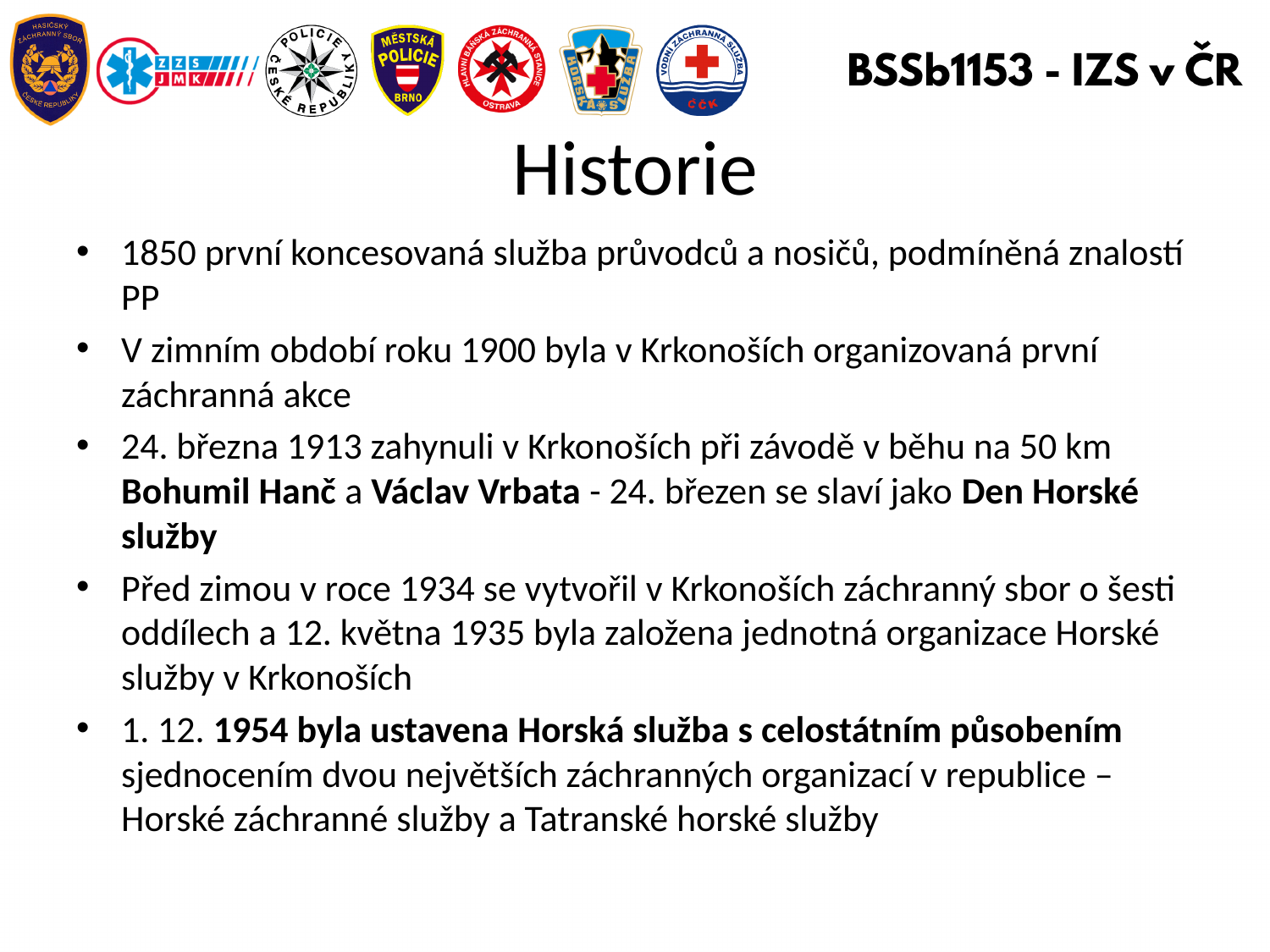

# Historie
1850 první koncesovaná služba průvodců a nosičů, podmíněná znalostí PP
V zimním období roku 1900 byla v Krkonoších organizovaná první záchranná akce
24. března 1913 zahynuli v Krkonoších při závodě v běhu na 50 km Bohumil Hanč a Václav Vrbata - 24. březen se slaví jako Den Horské služby
Před zimou v roce 1934 se vytvořil v Krkonoších záchranný sbor o šesti oddílech a 12. května 1935 byla založena jednotná organizace Horské služby v Krkonoších
1. 12. 1954 byla ustavena Horská služba s celostátním působením sjednocením dvou největších záchranných organizací v republice – Horské záchranné služby a Tatranské horské služby